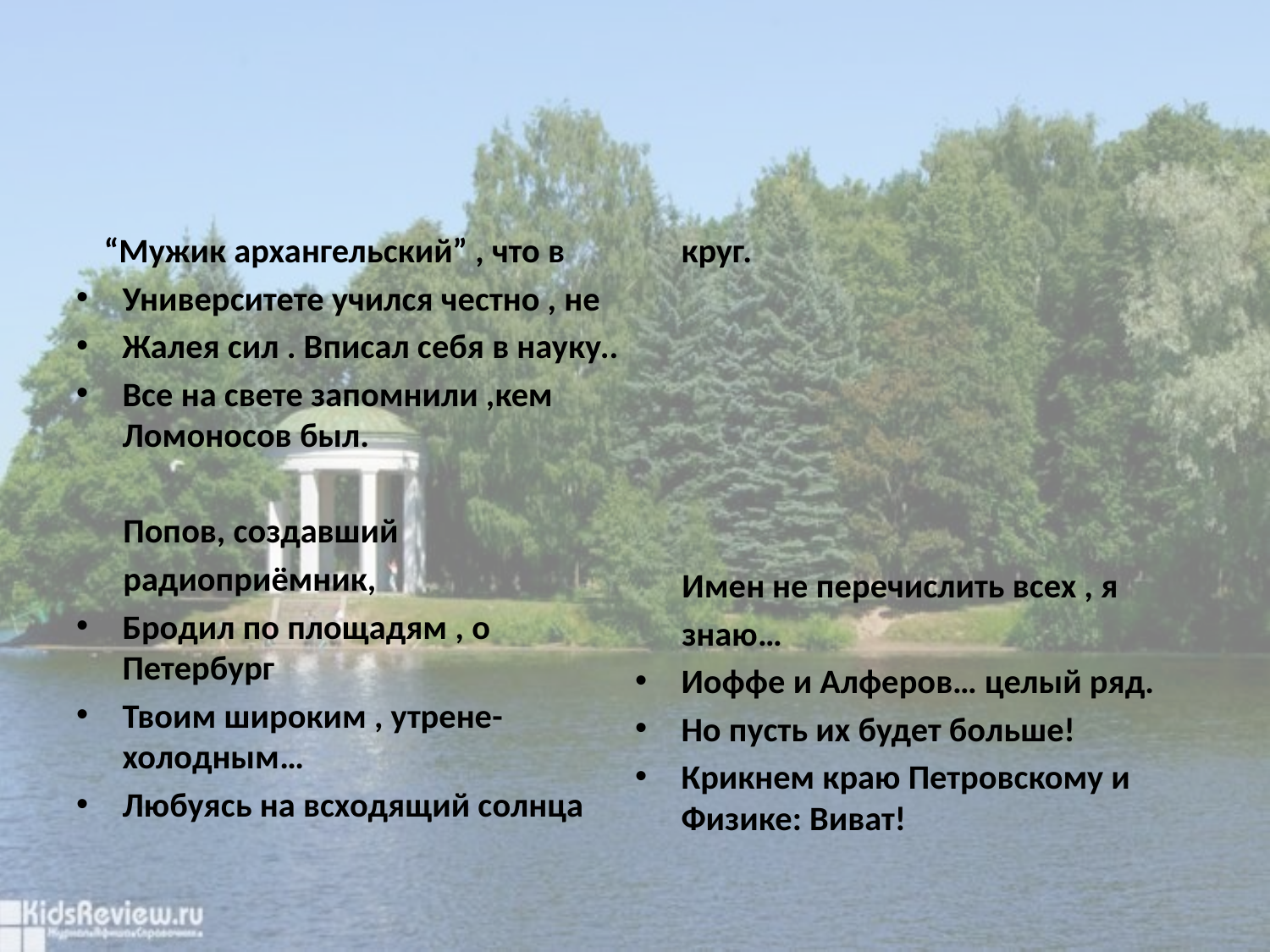

#
    “Мужик архангельский” , что в
Университете учился честно , не
Жалея сил . Вписал себя в науку..
Все на свете запомнили ,кем Ломоносов был.

      Попов, создавший
      радиоприёмник,
Бродил по площадям , о Петербург
Твоим широким , утрене-холодным…
Любуясь на всходящий солнца круг.

      Имен не перечислить всех , я
      знаю…
Иоффе и Алферов… целый ряд.
Но пусть их будет больше!
Крикнем краю Петровскому и Физике: Виват!